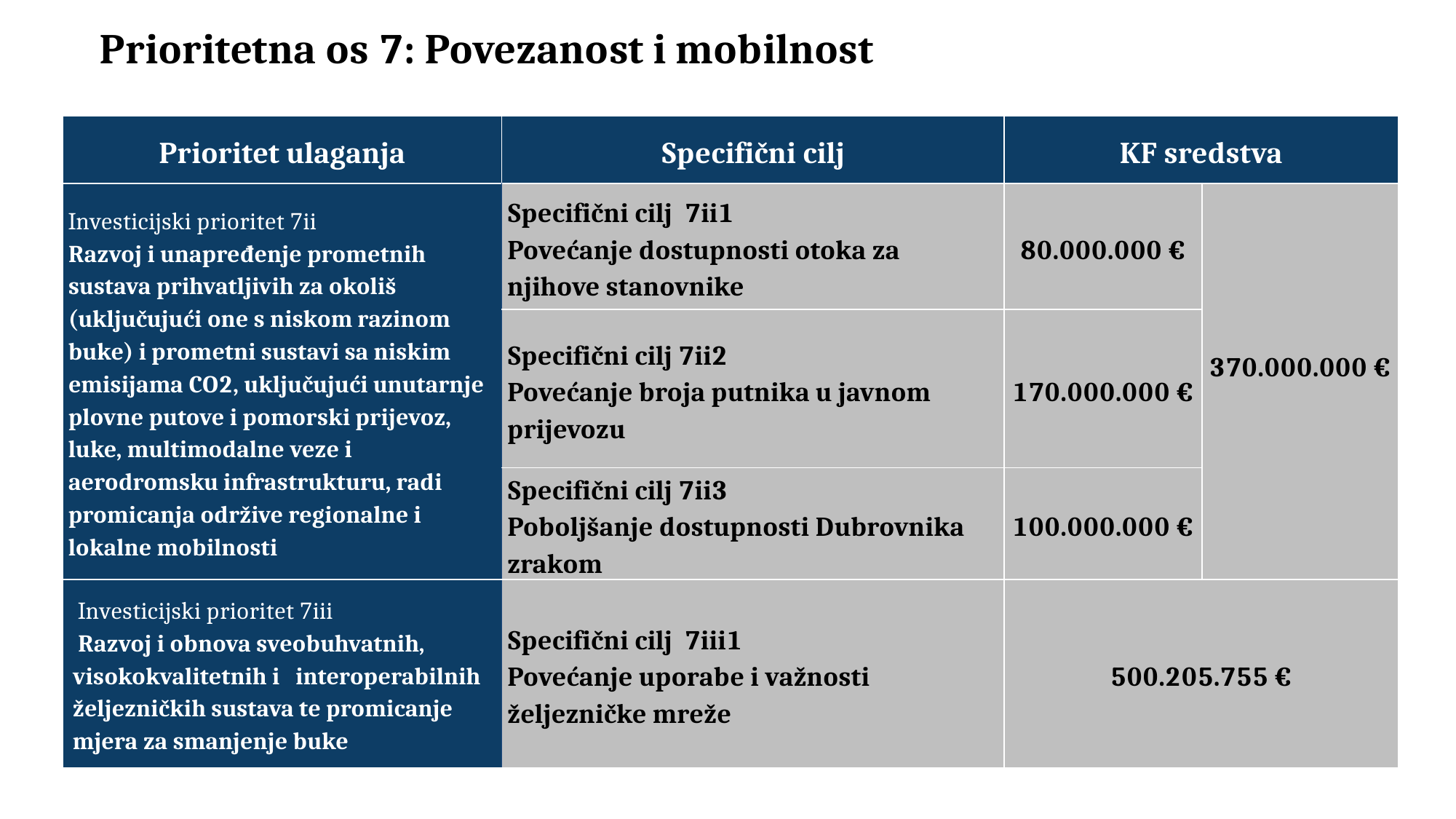

# Prioritetna os 7: Povezanost i mobilnost
| Prioritet ulaganja | Specifični cilj | KF sredstva |  |
| --- | --- | --- | --- |
| Investicijski prioritet 7ii Razvoj i unapređenje prometnih sustava prihvatljivih za okoliš (uključujući one s niskom razinom buke) i prometni sustavi sa niskim emisijama CO2, uključujući unutarnje plovne putove i pomorski prijevoz, luke, multimodalne veze i aerodromsku infrastrukturu, radi promicanja održive regionalne i lokalne mobilnosti | Specifični cilj 7ii1 Povećanje dostupnosti otoka za njihove stanovnike | 80.000.000 € | 370.000.000 € |
|  | Specifični cilj 7ii2 Povećanje broja putnika u javnom prijevozu | 170.000.000 € |  |
|  | Specifični cilj 7ii3 Poboljšanje dostupnosti Dubrovnika zrakom | 100.000.000 € |  |
| Investicijski prioritet 7iii Razvoj i obnova sveobuhvatnih, visokokvalitetnih i interoperabilnih željezničkih sustava te promicanje mjera za smanjenje buke | Specifični cilj 7iii1 Povećanje uporabe i važnosti željezničke mreže | 500.205.755 € |  |